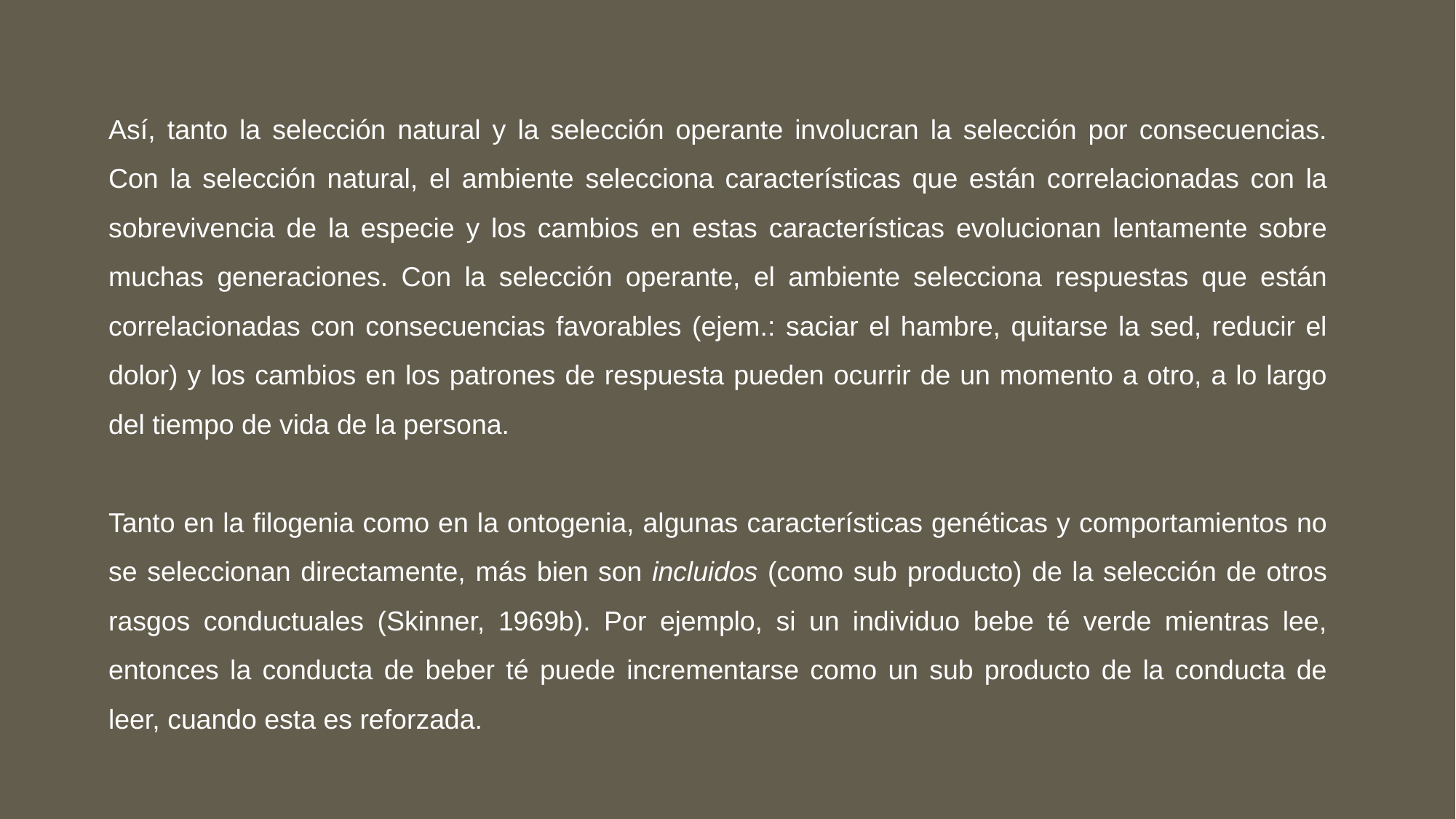

Así, tanto la selección natural y la selección operante involucran la selección por consecuencias. Con la selección natural, el ambiente selecciona características que están correlacionadas con la sobrevivencia de la especie y los cambios en estas características evolucionan lentamente sobre muchas generaciones. Con la selección operante, el ambiente selecciona respuestas que están correlacionadas con consecuencias favorables (ejem.: saciar el hambre, quitarse la sed, reducir el dolor) y los cambios en los patrones de respuesta pueden ocurrir de un momento a otro, a lo largo del tiempo de vida de la persona.

Tanto en la filogenia como en la ontogenia, algunas características genéticas y comportamientos no se seleccionan directamente, más bien son incluidos (como sub producto) de la selección de otros rasgos conductuales (Skinner, 1969b). Por ejemplo, si un individuo bebe té verde mientras lee, entonces la conducta de beber té puede incrementarse como un sub producto de la conducta de leer, cuando esta es reforzada.